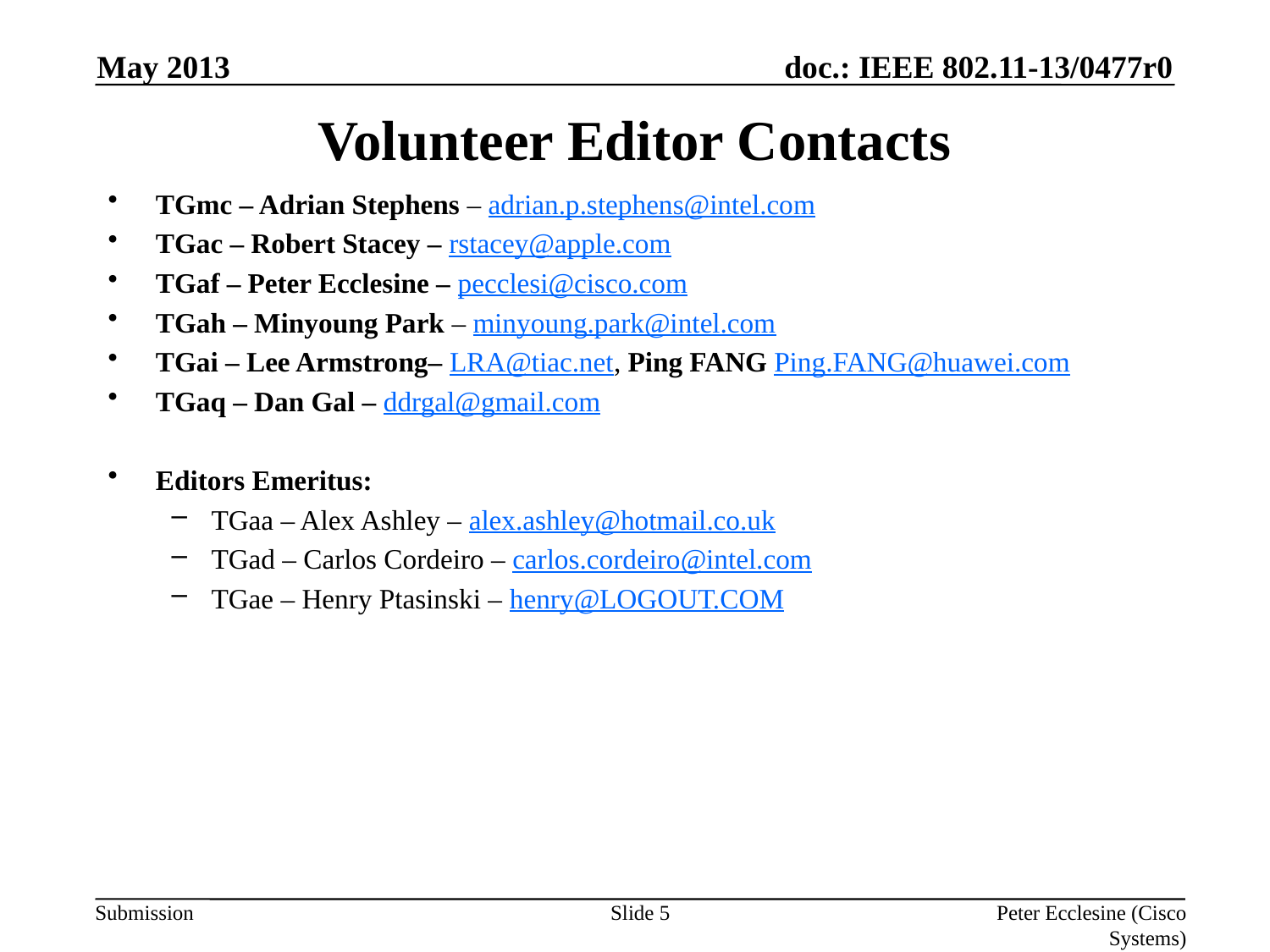

May 2013

# Volunteer Editor Contacts
TGmc – Adrian Stephens – adrian.p.stephens@intel.com
TGac – Robert Stacey – rstacey@apple.com
TGaf – Peter Ecclesine – pecclesi@cisco.com
TGah – Minyoung Park – minyoung.park@intel.com
TGai – Lee Armstrong– LRA@tiac.net, Ping FANG Ping.FANG@huawei.com
TGaq – Dan Gal – ddrgal@gmail.com

Editors Emeritus:
TGaa – Alex Ashley – alex.ashley@hotmail.co.uk
TGad – Carlos Cordeiro – carlos.cordeiro@intel.com
TGae – Henry Ptasinski – henry@LOGOUT.COM

Slide 5
Peter Ecclesine (Cisco Systems)